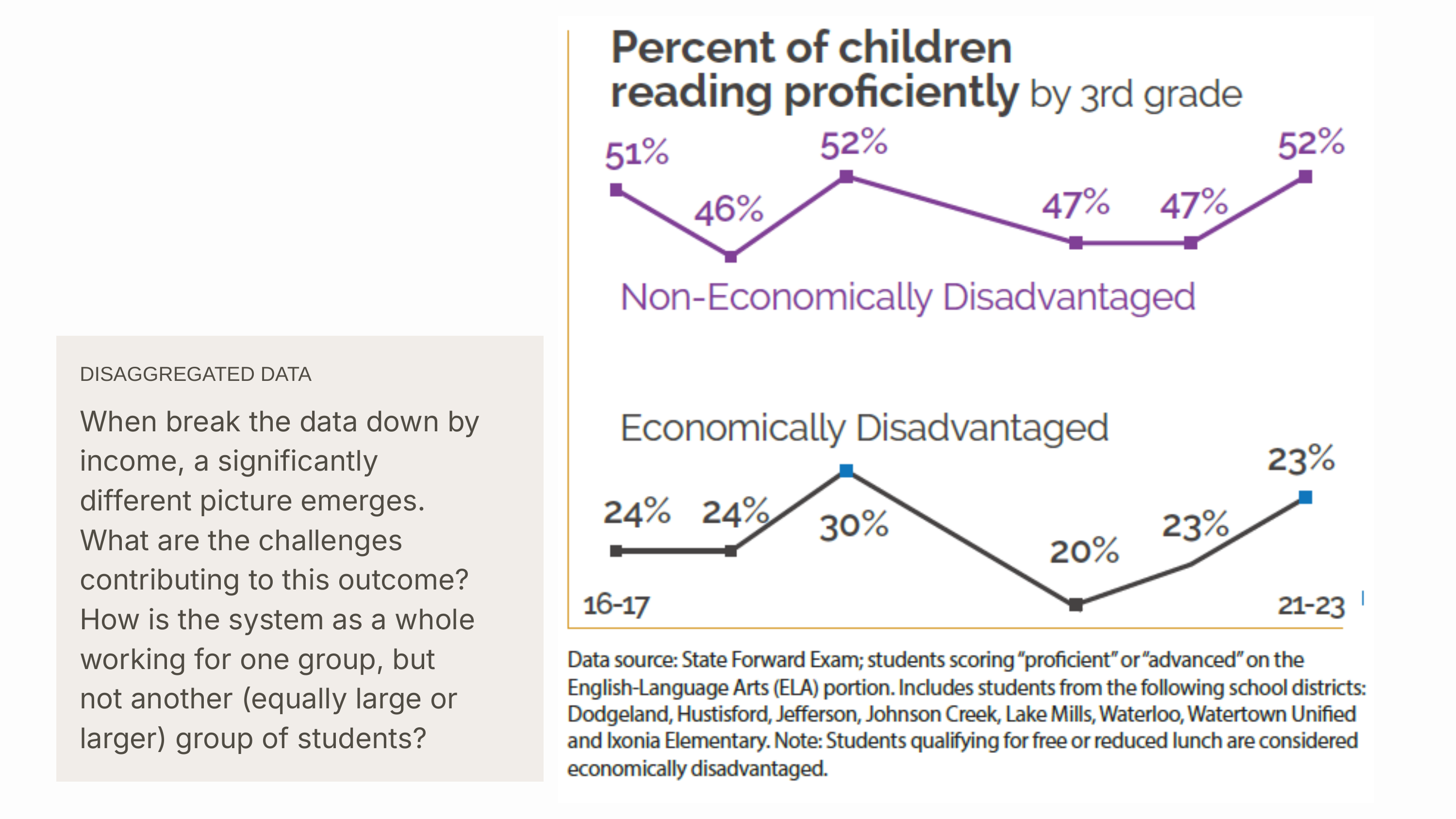

DISAGGREGATED DATA
When break the data down by income, a significantly different picture emerges. What are the challenges contributing to this outcome? How is the system as a whole working for one group, but not another (equally large or larger) group of students?